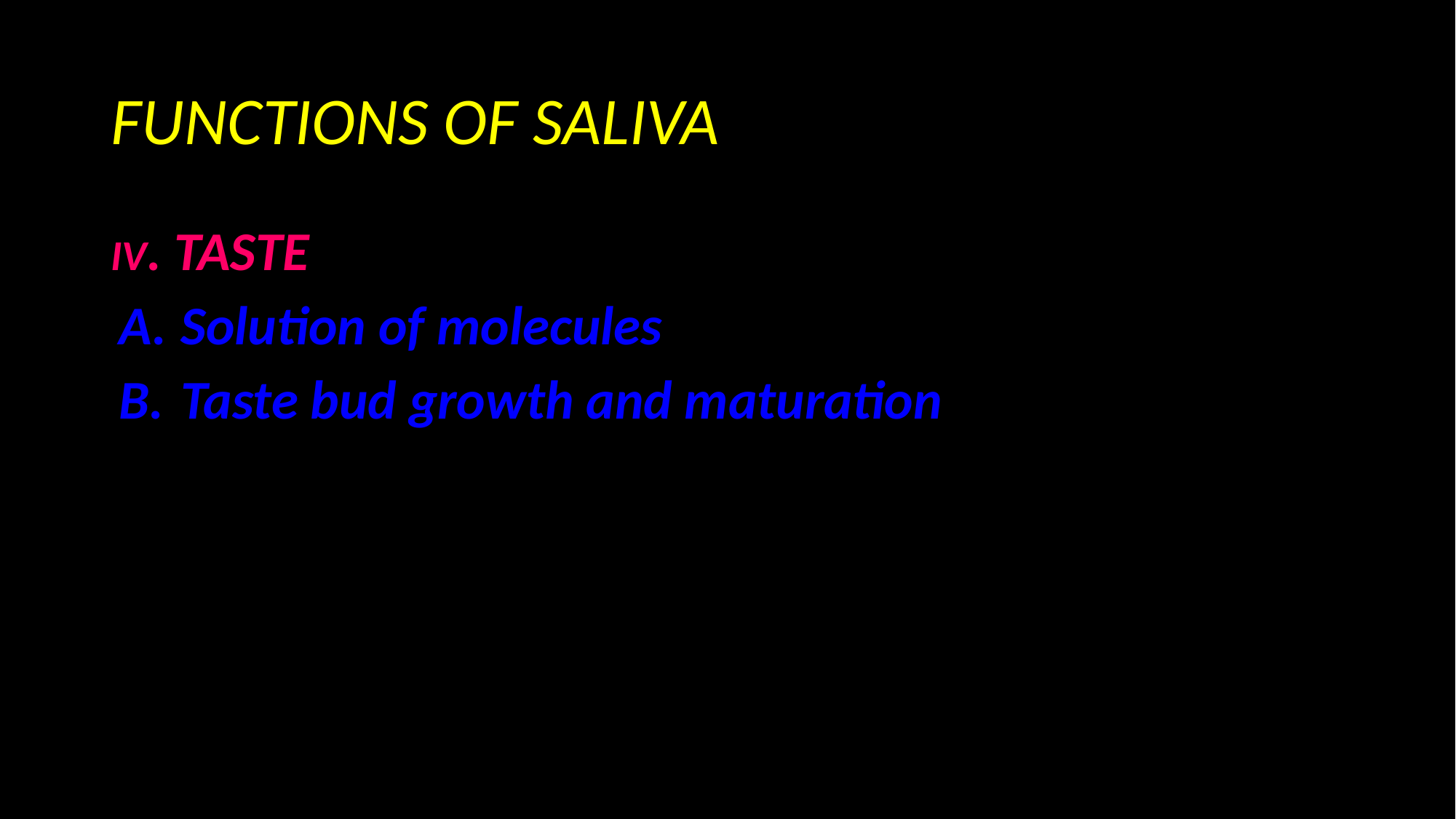

# FUNCTIONS OF SALIVA
IV. TASTE
Solution of molecules
Taste bud growth and maturation